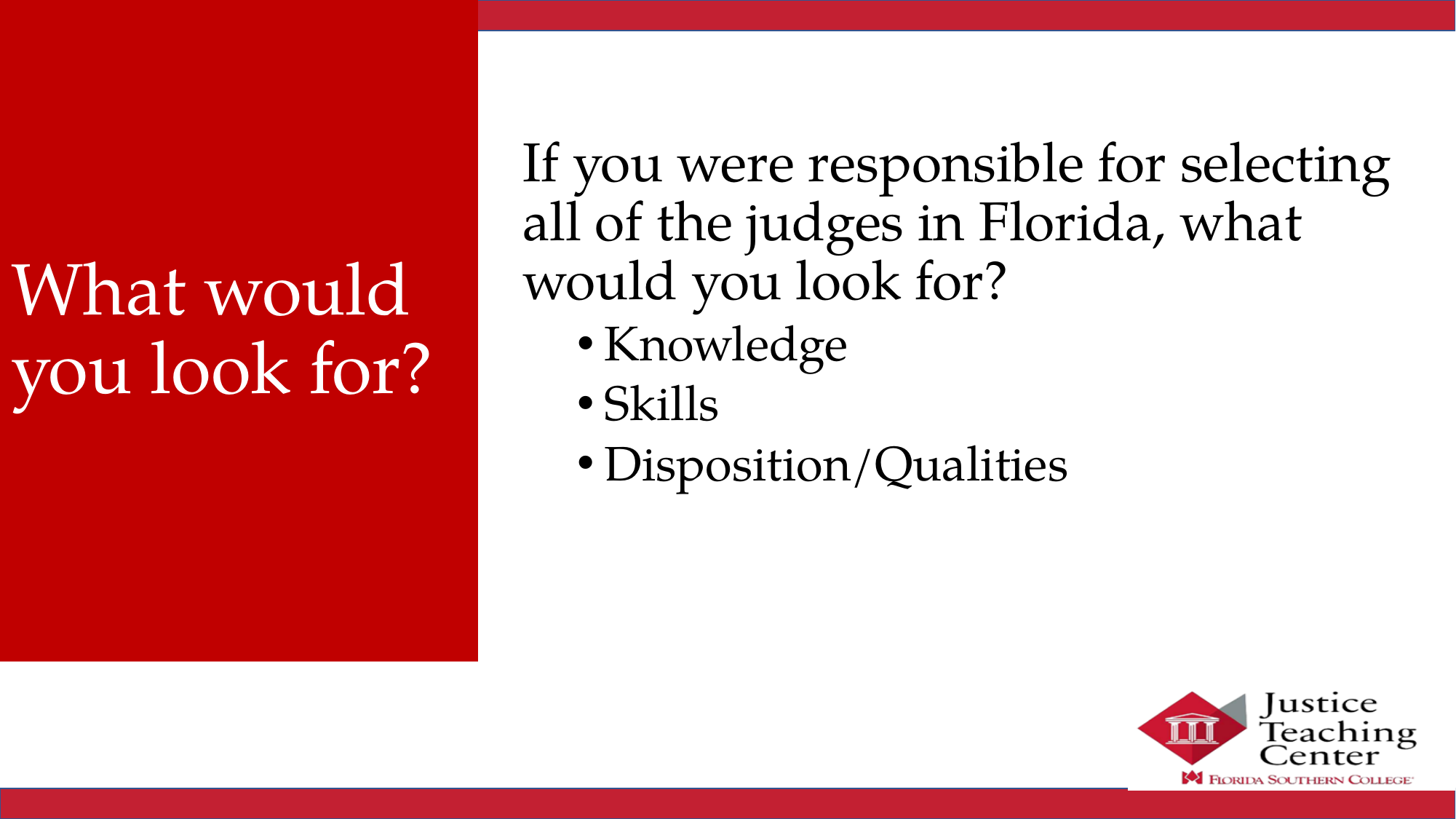

# What would you look for?
If you were responsible for selecting all of the judges in Florida, what would you look for?
Knowledge
Skills
Disposition/Qualities